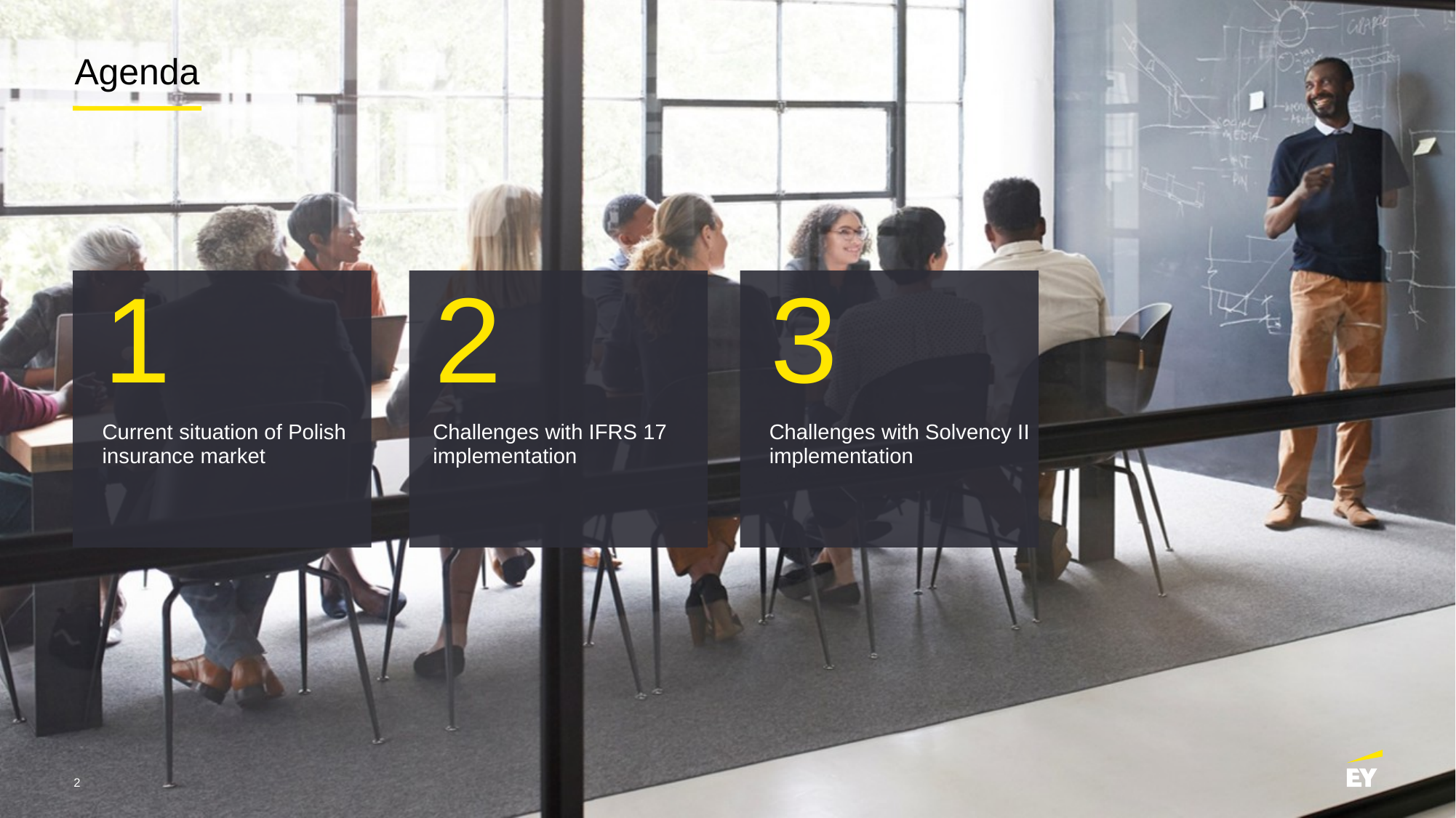

# Agenda
| 1 | 2 | 3 |  |
| --- | --- | --- | --- |

| Current situation of Polish insurance market | Challenges with IFRS 17 implementation | Challenges with Solvency II implementation |  |
| --- | --- | --- | --- |
2